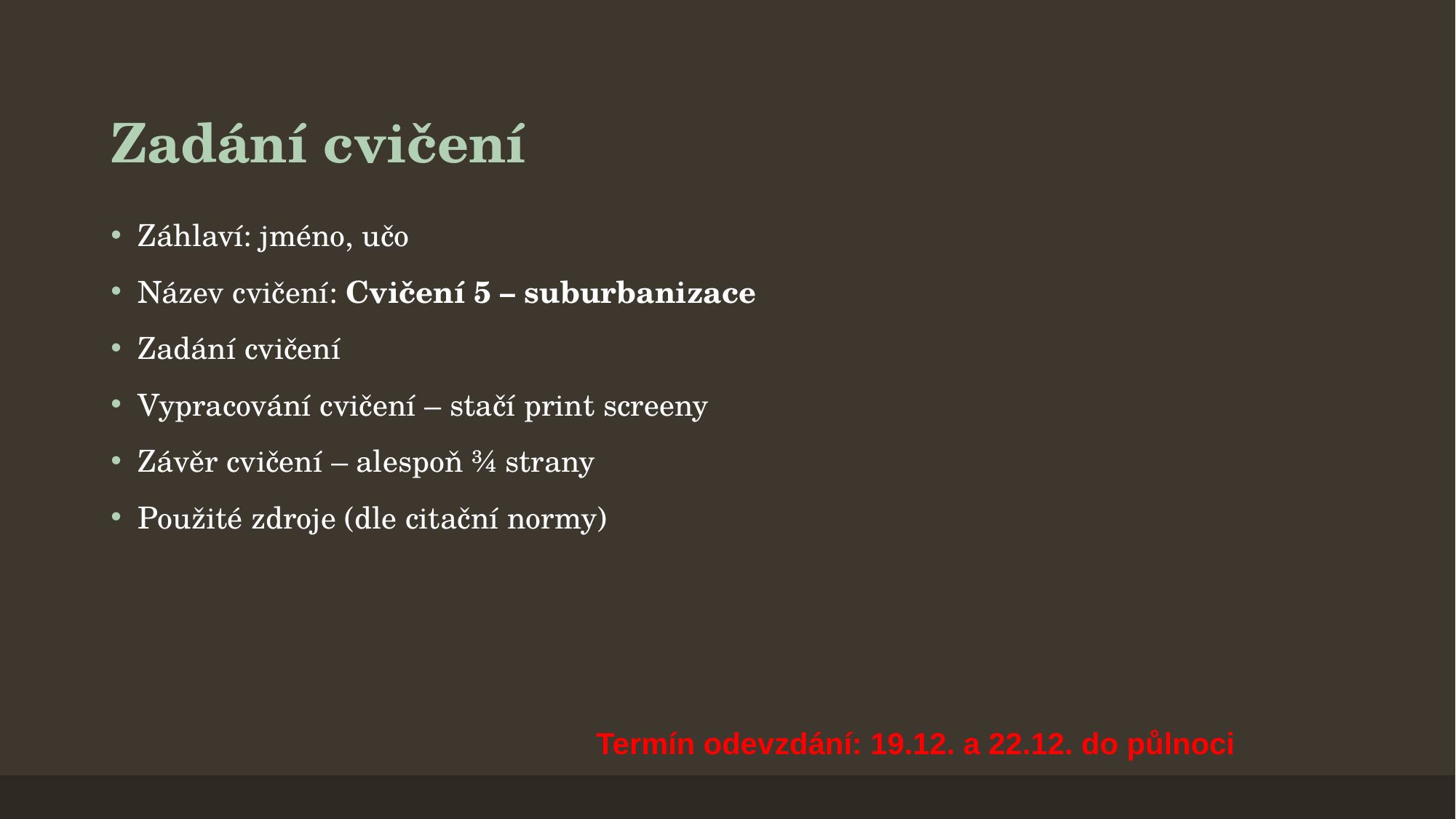

# Zadání cvičení
Záhlaví: jméno, učo
Název cvičení: Cvičení 5 – suburbanizace
Zadání cvičení
Vypracování cvičení – stačí print screeny
Závěr cvičení – alespoň ¾ strany
Použité zdroje (dle citační normy)

Termín odevzdání: 19.12. a 22.12. do půlnoci